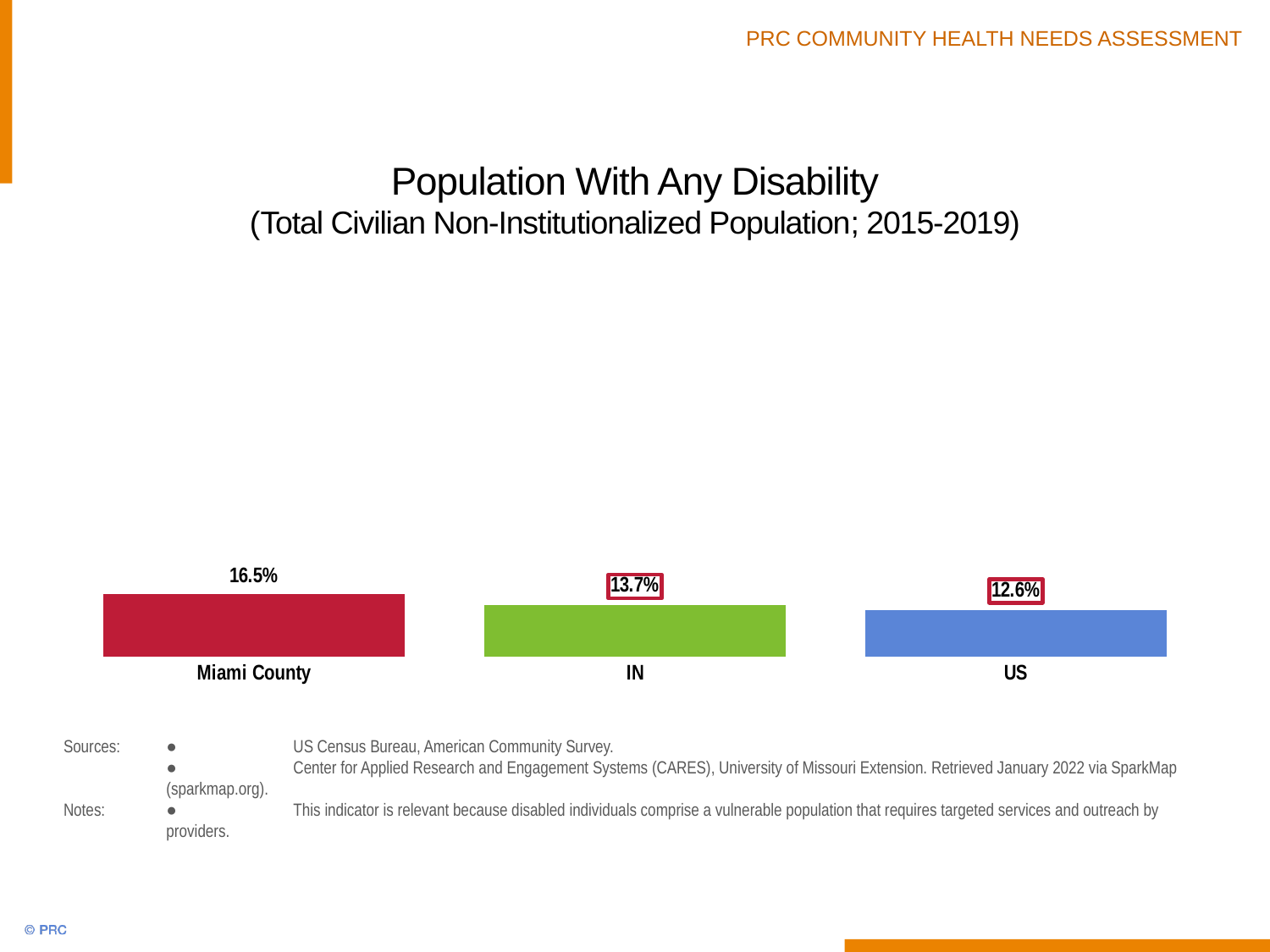

# Population With Any Disability (Total Civilian Non‐Institutionalized Population; 2015-2019)

### Chart

| Category | Column1 |
|---|---|
| Miami County | 16.5 |
| IN | 13.7 |
| US | 12.6 |
Sources:	●	US Census Bureau, American Community Survey.
 	●	Center for Applied Research and Engagement Systems (CARES), University of Missouri Extension. Retrieved January 2022 via SparkMap (sparkmap.org).
Notes:	● 	This indicator is relevant because disabled individuals comprise a vulnerable population that requires targeted services and outreach by providers.